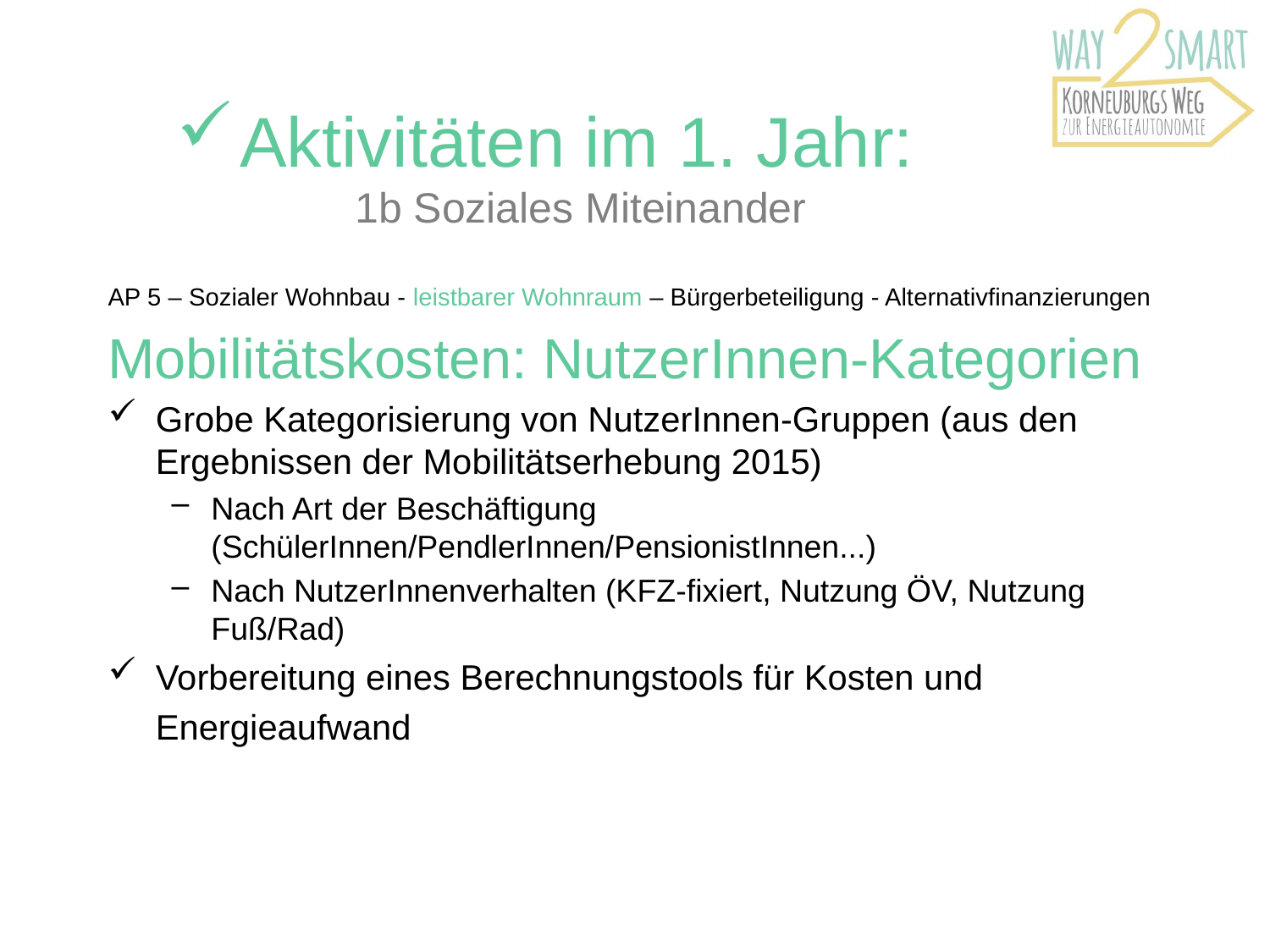

# Aktivitäten im 1. Jahr: 1b Soziales Miteinander
AP 5 – Sozialer Wohnbau - leistbarer Wohnraum – Bürgerbeteiligung - Alternativfinanzierungen
Mobilitätskosten: NutzerInnen-Kategorien
Grobe Kategorisierung von NutzerInnen-Gruppen (aus den Ergebnissen der Mobilitätserhebung 2015)
Nach Art der Beschäftigung (SchülerInnen/PendlerInnen/PensionistInnen...)
Nach NutzerInnenverhalten (KFZ-fixiert, Nutzung ÖV, Nutzung Fuß/Rad)
Vorbereitung eines Berechnungstools für Kosten und Energieaufwand